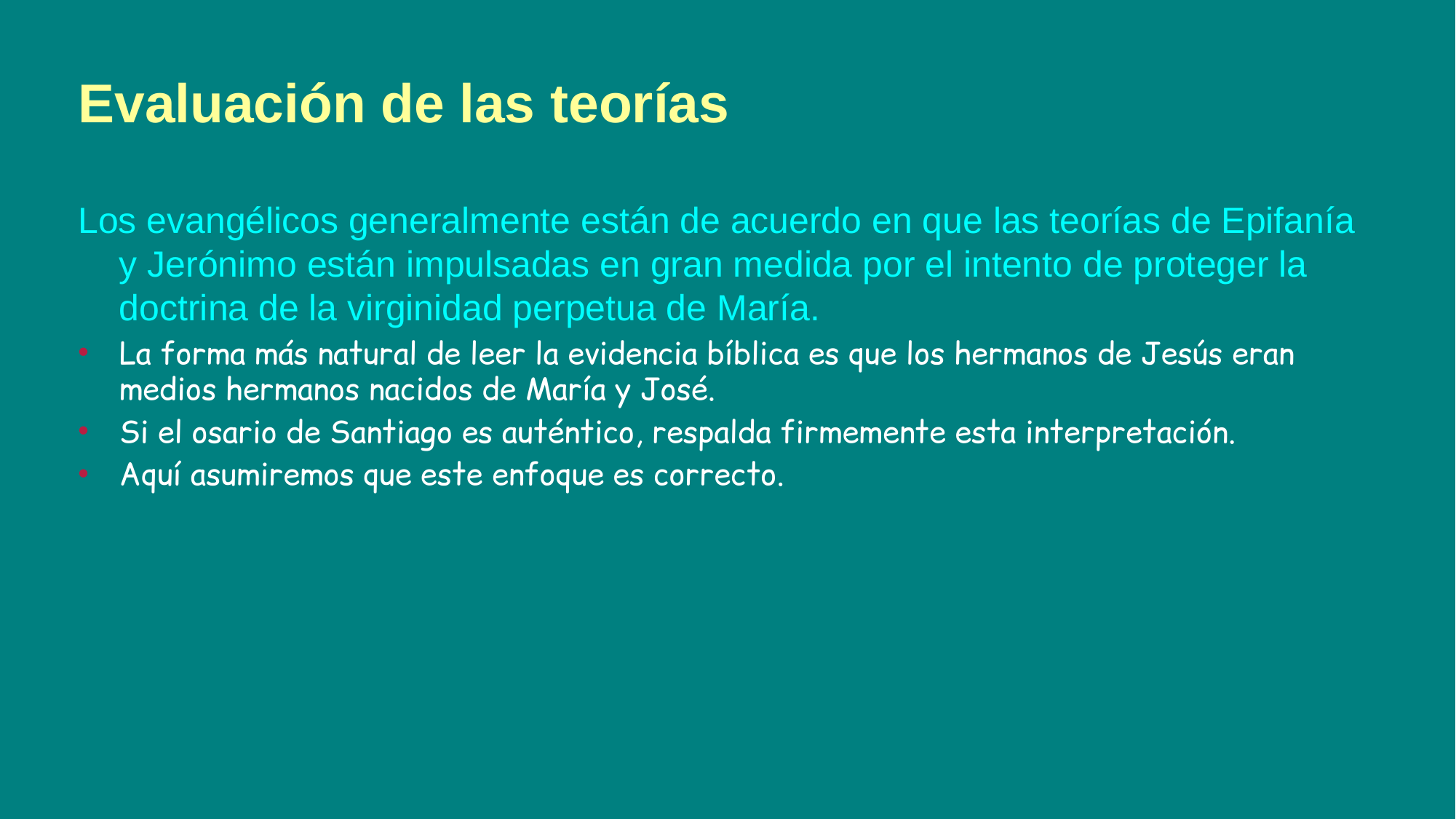

# Evaluación de las teorías
Los evangélicos generalmente están de acuerdo en que las teorías de Epifanía y Jerónimo están impulsadas en gran medida por el intento de proteger la doctrina de la virginidad perpetua de María.
La forma más natural de leer la evidencia bíblica es que los hermanos de Jesús eran medios hermanos nacidos de María y José.
Si el osario de Santiago es auténtico, respalda firmemente esta interpretación.
Aquí asumiremos que este enfoque es correcto.